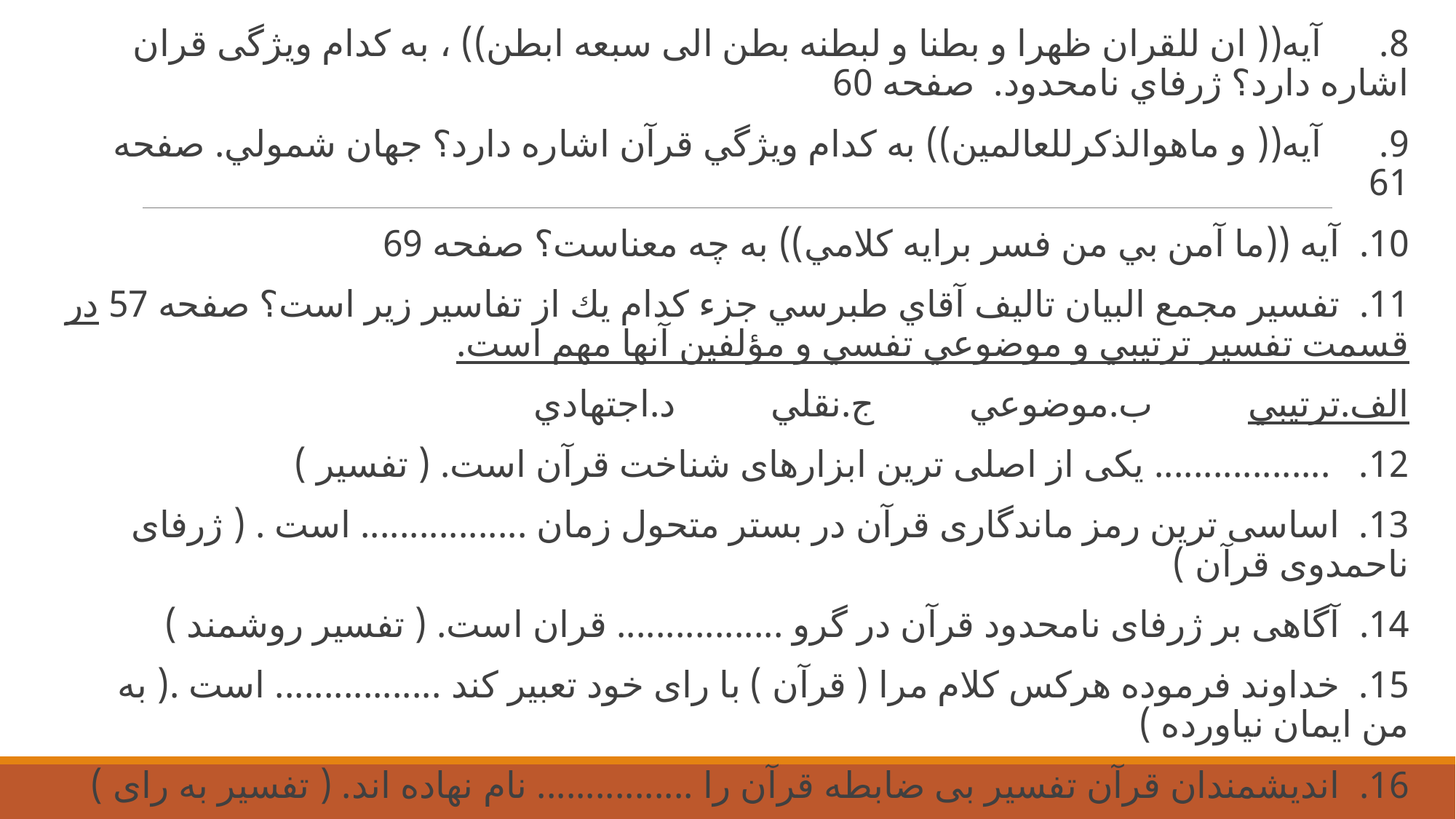

8.      آيه(( ان للقران ظهرا و بطنا و لبطنه بطن الی سبعه ابطن)) ، به کدام ویژگی قران اشاره دارد؟ ژرفاي نامحدود.  صفحه 60
9.      آيه(( و ماهوالذكرللعالمين)) به كدام ويژگي قرآن اشاره دارد؟ جهان شمولي. صفحه 61
10.  آيه ((ما آمن بي من فسر برايه كلامي)) به چه معناست؟ صفحه 69
11.  تفسير مجمع البيان تاليف آقاي طبرسي جزء كدام يك از تفاسير زير است؟ صفحه 57 در قسمت تفسير ترتيبي و موضوعي تفسي و مؤلفين آنها مهم است.
الف.ترتيبي          ب.موضوعي          ج.نقلي          د.اجتهادي
12.   .................. یکی از اصلی ترین ابزارهای شناخت قرآن است. ( تفسیر )
13.  اساسی ترین رمز ماندگاری قرآن در بستر متحول زمان ................. است . ( ژرفای ناحمدوی قرآن )
14.  آگاهی بر ژرفای نامحدود قرآن در گرو ................. قران است. ( تفسیر روشمند )
15.  خداوند فرموده هرکس کلام مرا ( قرآن ) با رای خود تعبیر کند ................. است .( به من ایمان نیاورده )
16.  اندیشمندان قرآن تفسیر بی ضابطه قرآن را ................ نام نهاده اند. ( تفسیر به رای )